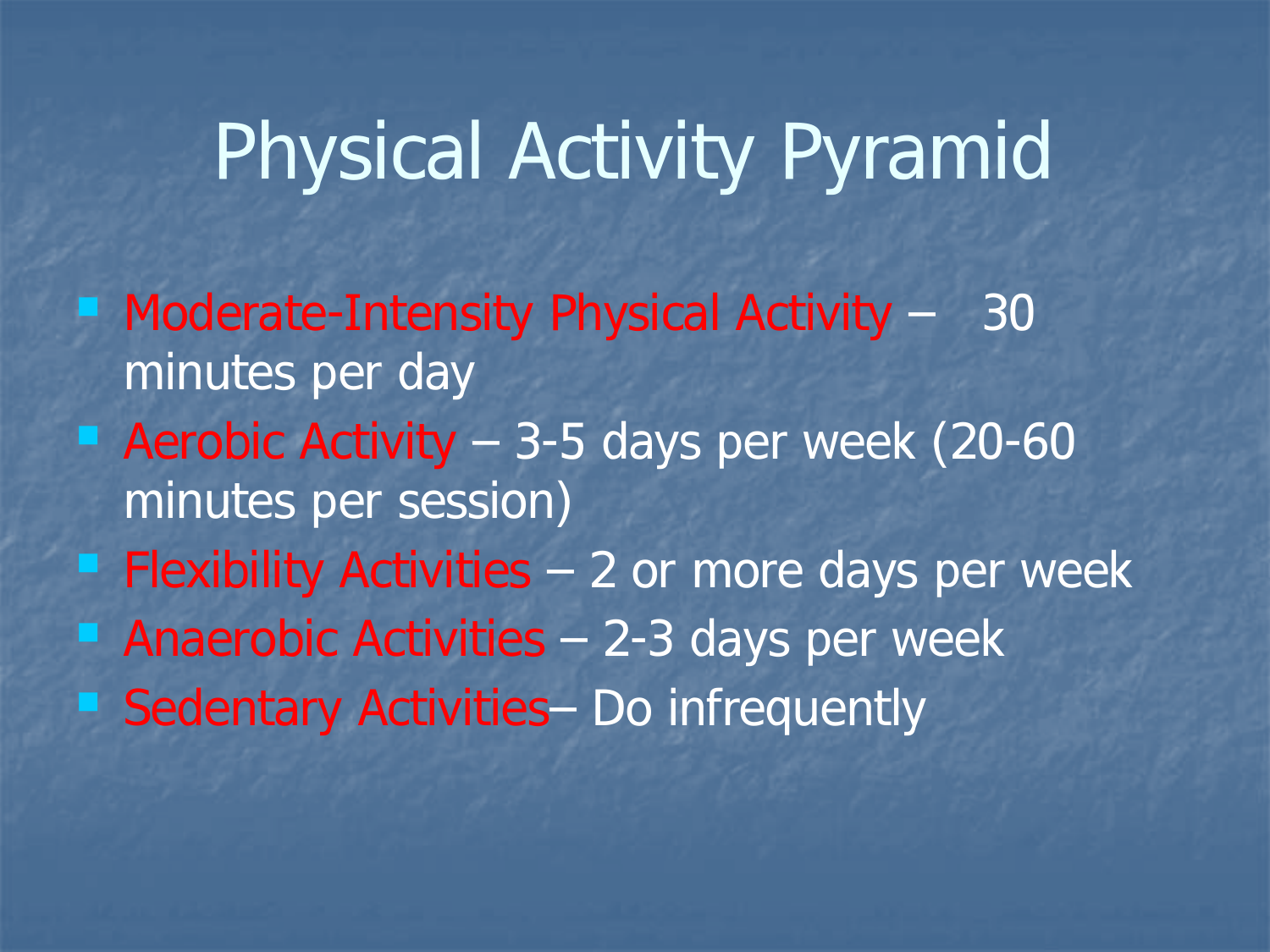

# Physical Activity Pyramid
Moderate-Intensity Physical Activity –   30 minutes per day
Aerobic Activity – 3-5 days per week (20-60 minutes per session)
Flexibility Activities – 2 or more days per week
Anaerobic Activities – 2-3 days per week
Sedentary Activities– Do infrequently